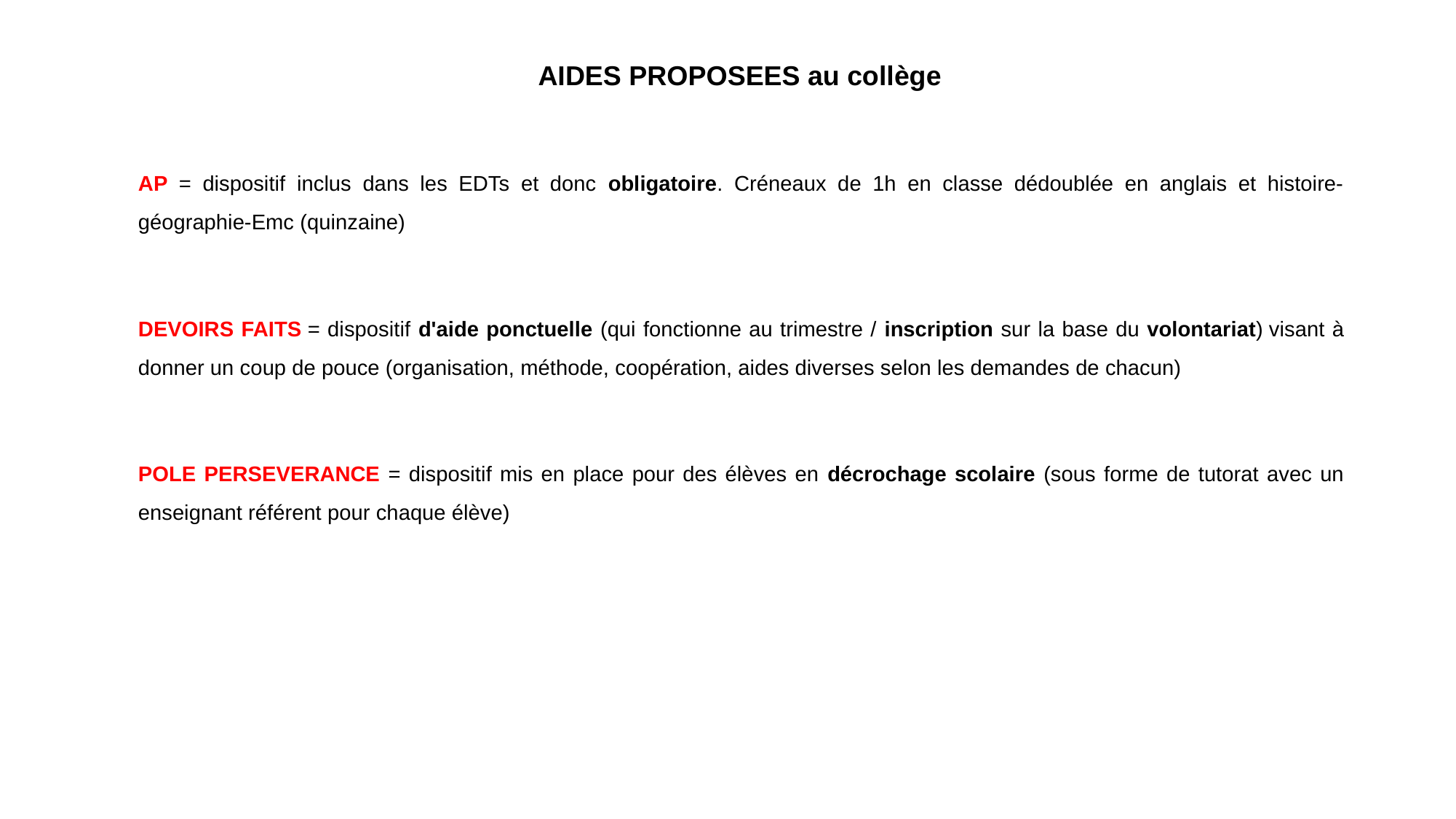

# AIDES PROPOSEES au collège
AP = dispositif inclus dans les EDTs et donc obligatoire. Créneaux de 1h en classe dédoublée en anglais et histoire-géographie-Emc (quinzaine)

DEVOIRS FAITS = dispositif d'aide ponctuelle (qui fonctionne au trimestre / inscription sur la base du volontariat) visant à donner un coup de pouce (organisation, méthode, coopération, aides diverses selon les demandes de chacun)

POLE PERSEVERANCE = dispositif mis en place pour des élèves en décrochage scolaire (sous forme de tutorat avec un enseignant référent pour chaque élève)